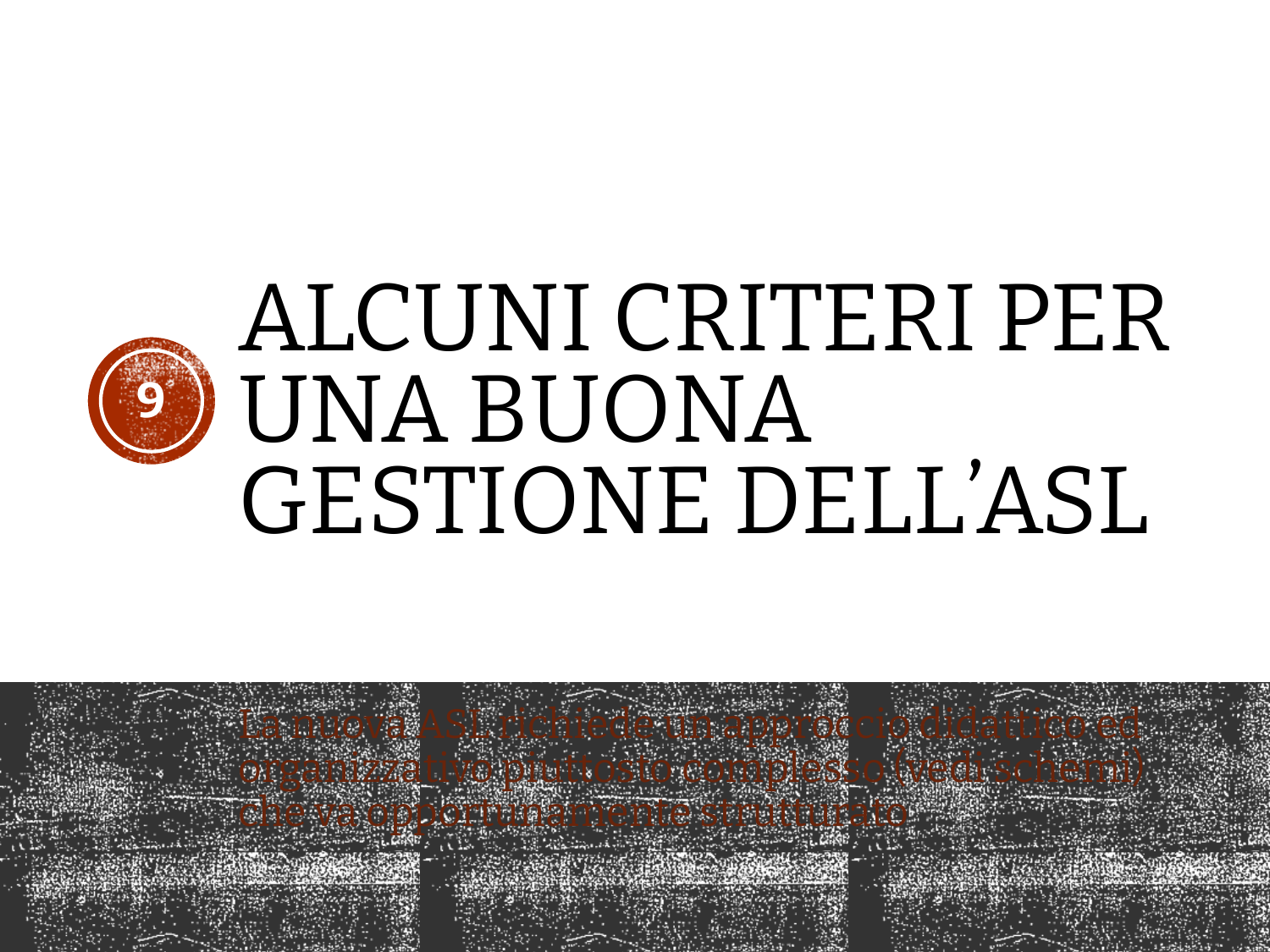

# Alcuni criteri per una buona gestione dell’asl
9
La nuova ASL richiede un approccio didattico ed organizzativo piuttosto complesso (vedi schemi) che va opportunamente strutturato